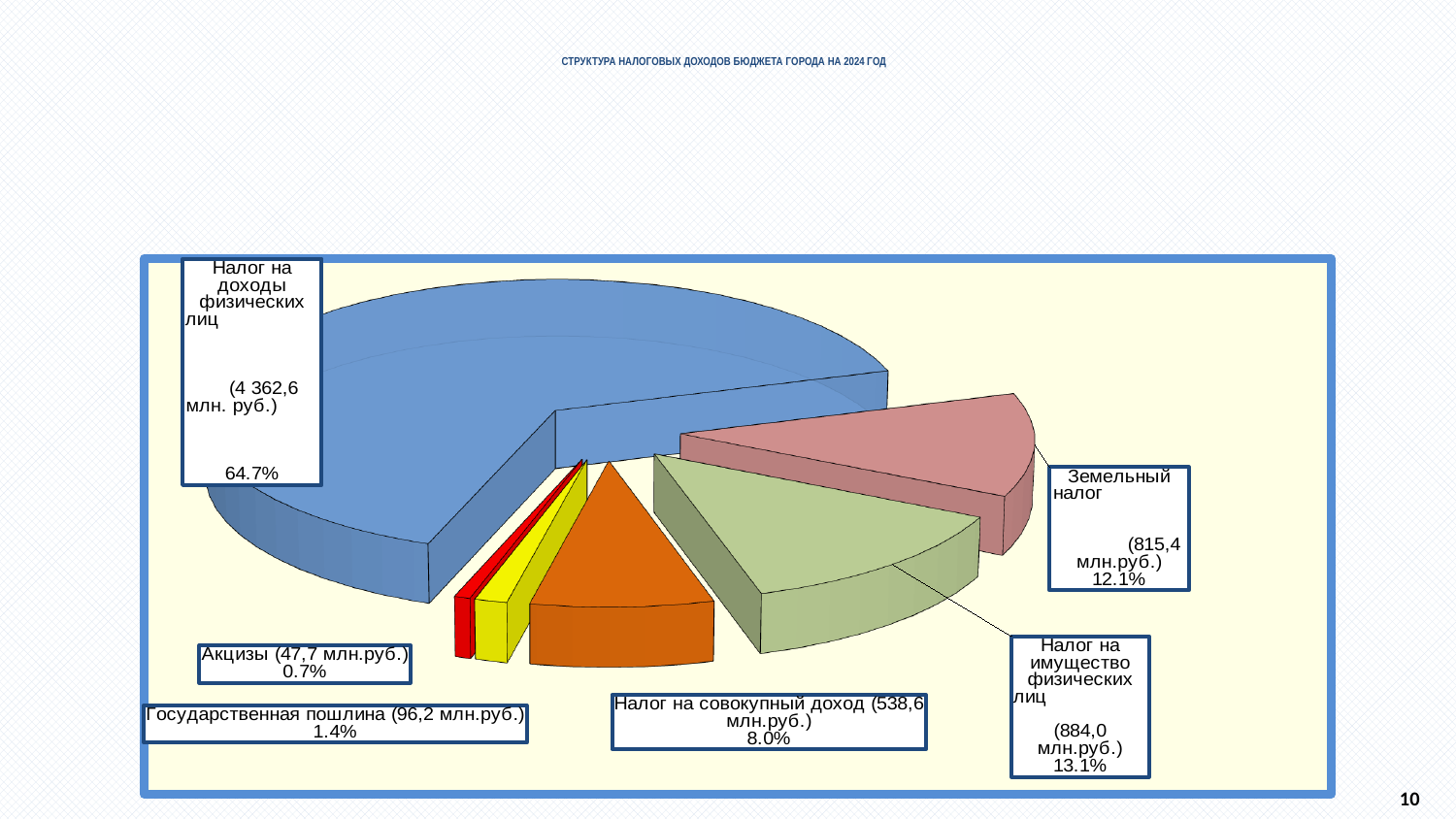

СТРУКТУРА НАЛОГОВЫХ ДОХОДОВ БЮДЖЕТА ГОРОДА НА 2024 ГОД

[unsupported chart]

[unsupported chart]

[unsupported chart]

10